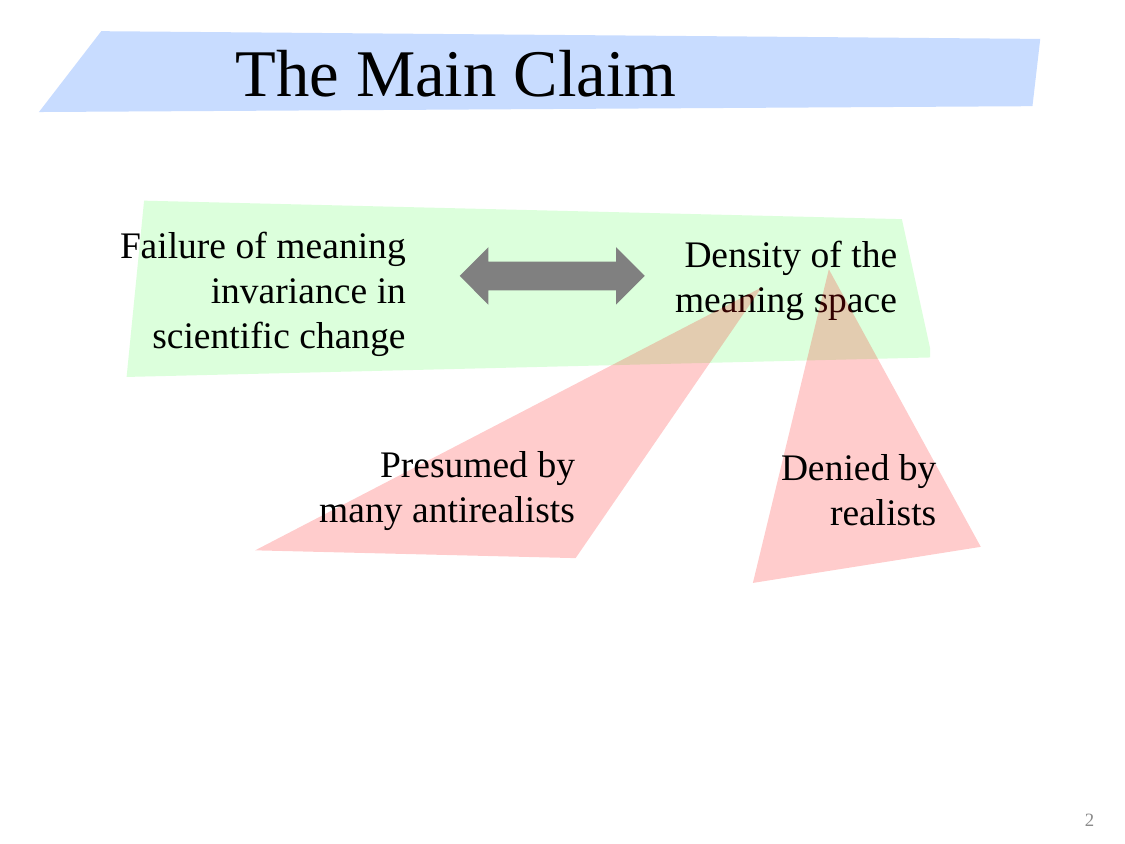

# The Main Claim

Failure of meaning invariance in scientific change
Density of the meaning space

Denied by realists

Presumed by many antirealists

2